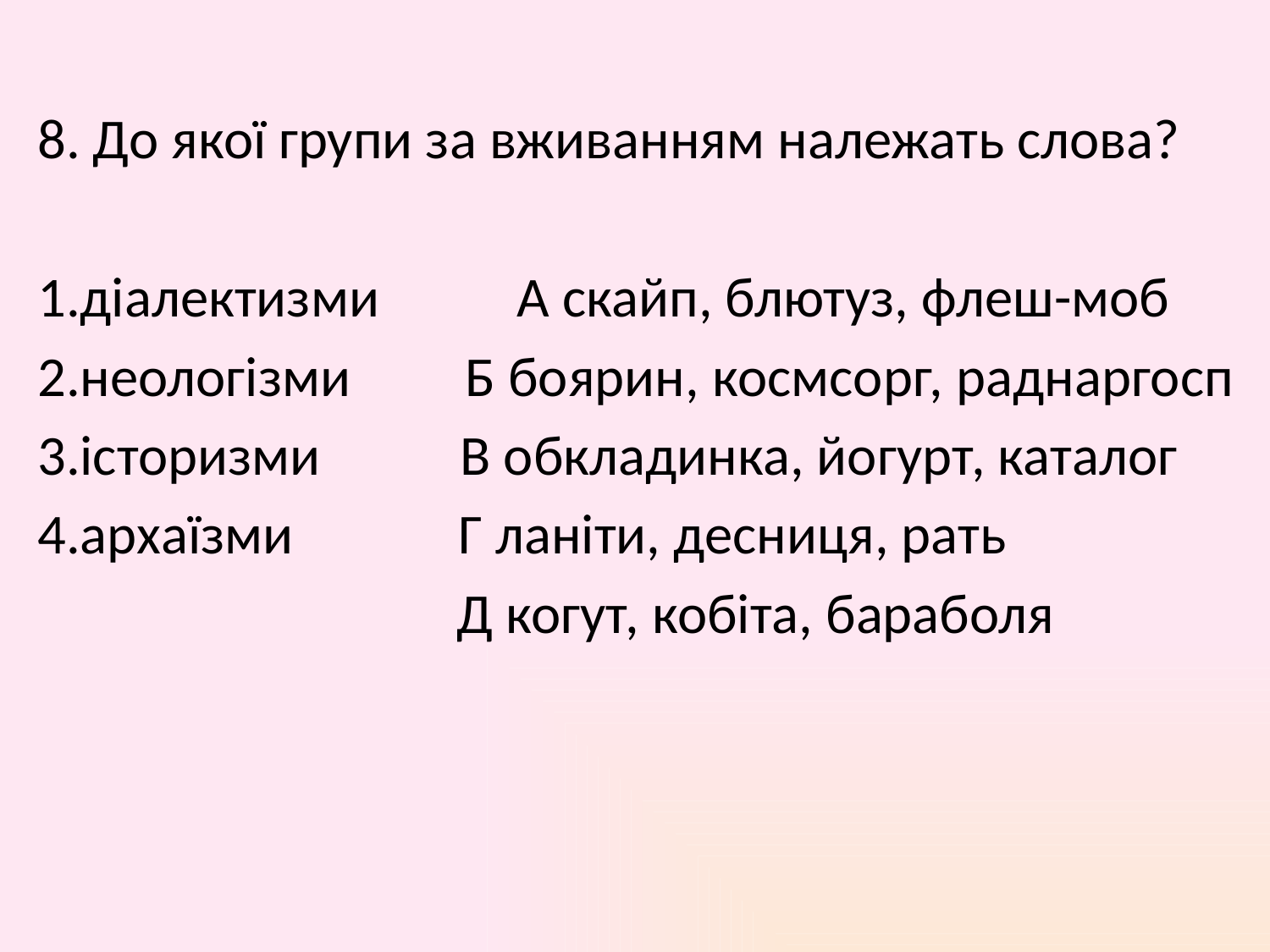

8. До якої групи за вживанням належать слова?

1.діалектизми	    А скайп, блютуз, флеш-моб
2.неологізми         Б боярин, космсорг, раднаргосп
3.історизми           В обкладинка, йогурт, каталог
4.архаїзми             Г ланіти, десниця, рать
                                 Д когут, кобіта, бараболя